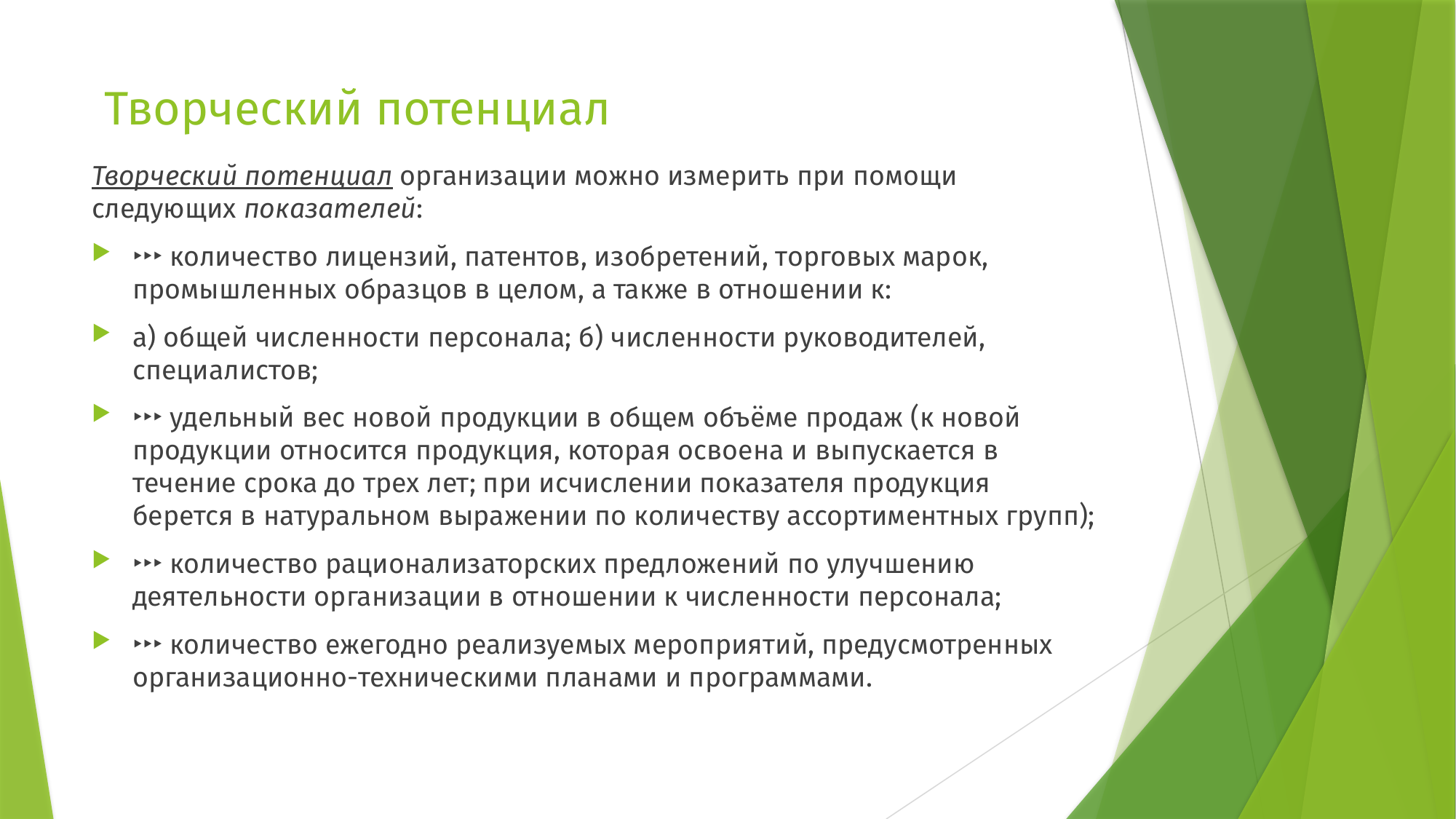

# Творческий потенциал
Творческий потенциал организации можно измерить при помощи следующих показателей:
‣‣‣ количество лицензий, патентов, изобретений, торговых марок, промышленных образцов в целом, а также в отношении к:
а) общей численности персонала; б) численности руководителей, специалистов;
‣‣‣ удельный вес новой продукции в общем объёме продаж (к новой продукции относится продукция, которая освоена и выпускается в течение срока до трех лет; при исчислении показателя продукция берется в натуральном выражении по количеству ассортиментных групп);
‣‣‣ количество рационализаторских предложений по улучшению деятельности организации в отношении к численности персонала;
‣‣‣ количество ежегодно реализуемых мероприятий, предусмотренных организационно-техническими планами и программами.